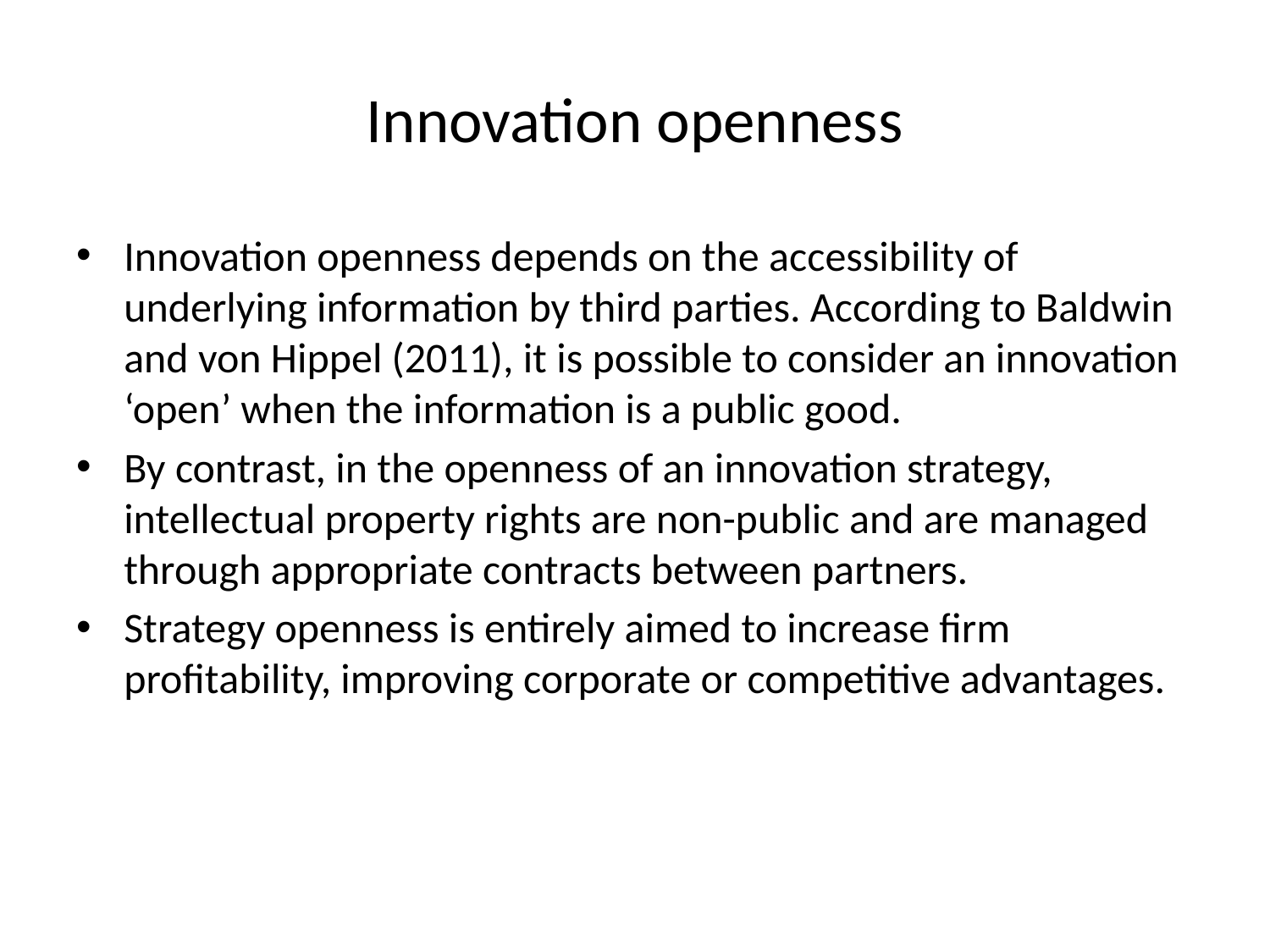

# Innovation openness
Innovation openness depends on the accessibility of underlying information by third parties. According to Baldwin and von Hippel (2011), it is possible to consider an innovation ‘open’ when the information is a public good.
By contrast, in the openness of an innovation strategy, intellectual property rights are non-public and are managed through appropriate contracts between partners.
Strategy openness is entirely aimed to increase firm profitability, improving corporate or competitive advantages.